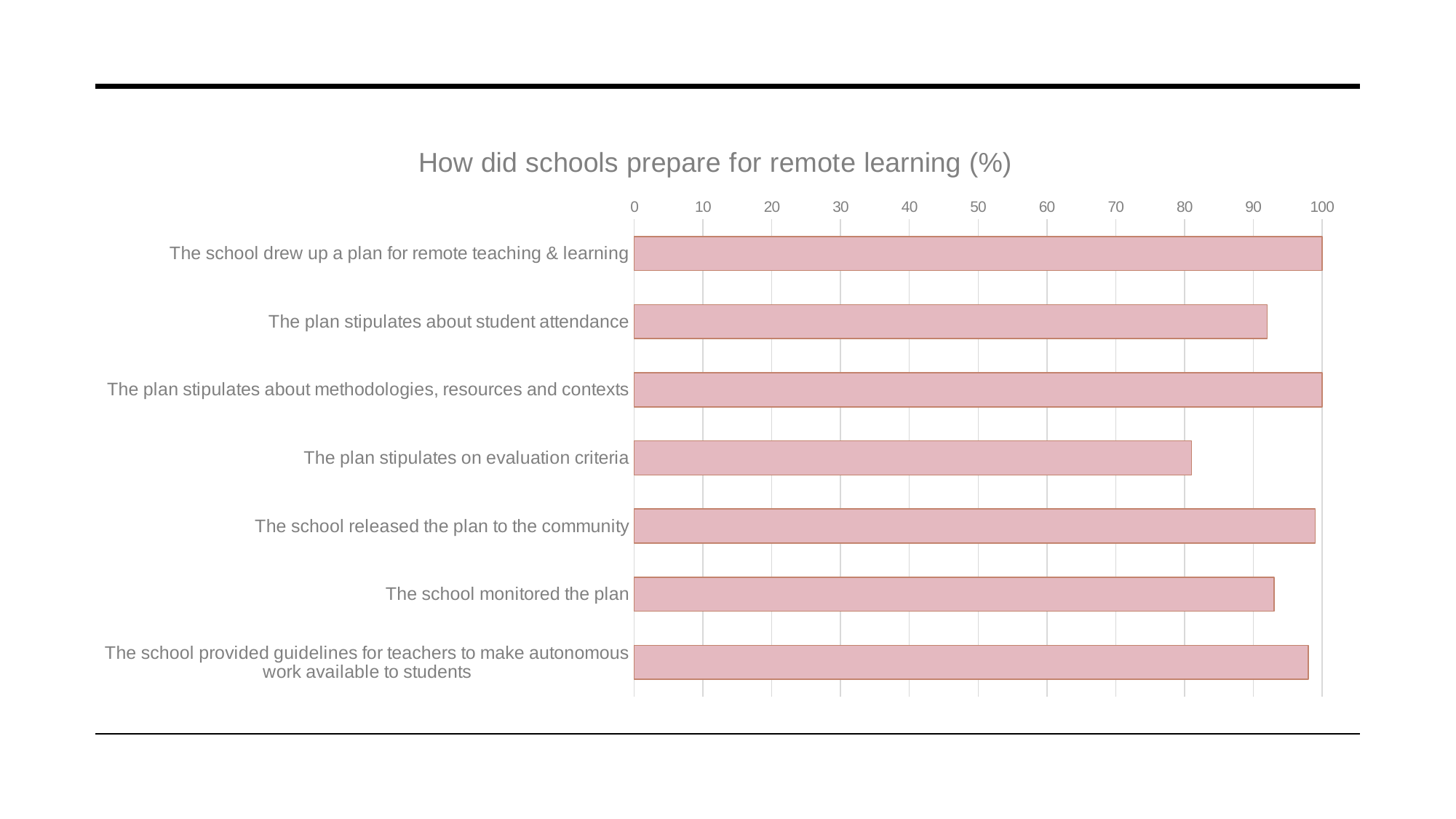

### Chart: How did schools prepare for remote learning (%)

| Category |  |
|---|---|
| The school drew up a plan for remote teaching & learning | 100.0 |
| The plan stipulates about student attendance | 92.0 |
| The plan stipulates about methodologies, resources and contexts | 100.0 |
| The plan stipulates on evaluation criteria | 81.0 |
| The school released the plan to the community | 99.0 |
| The school monitored the plan | 93.0 |
| The school provided guidelines for teachers to make autonomous work available to students | 98.0 |